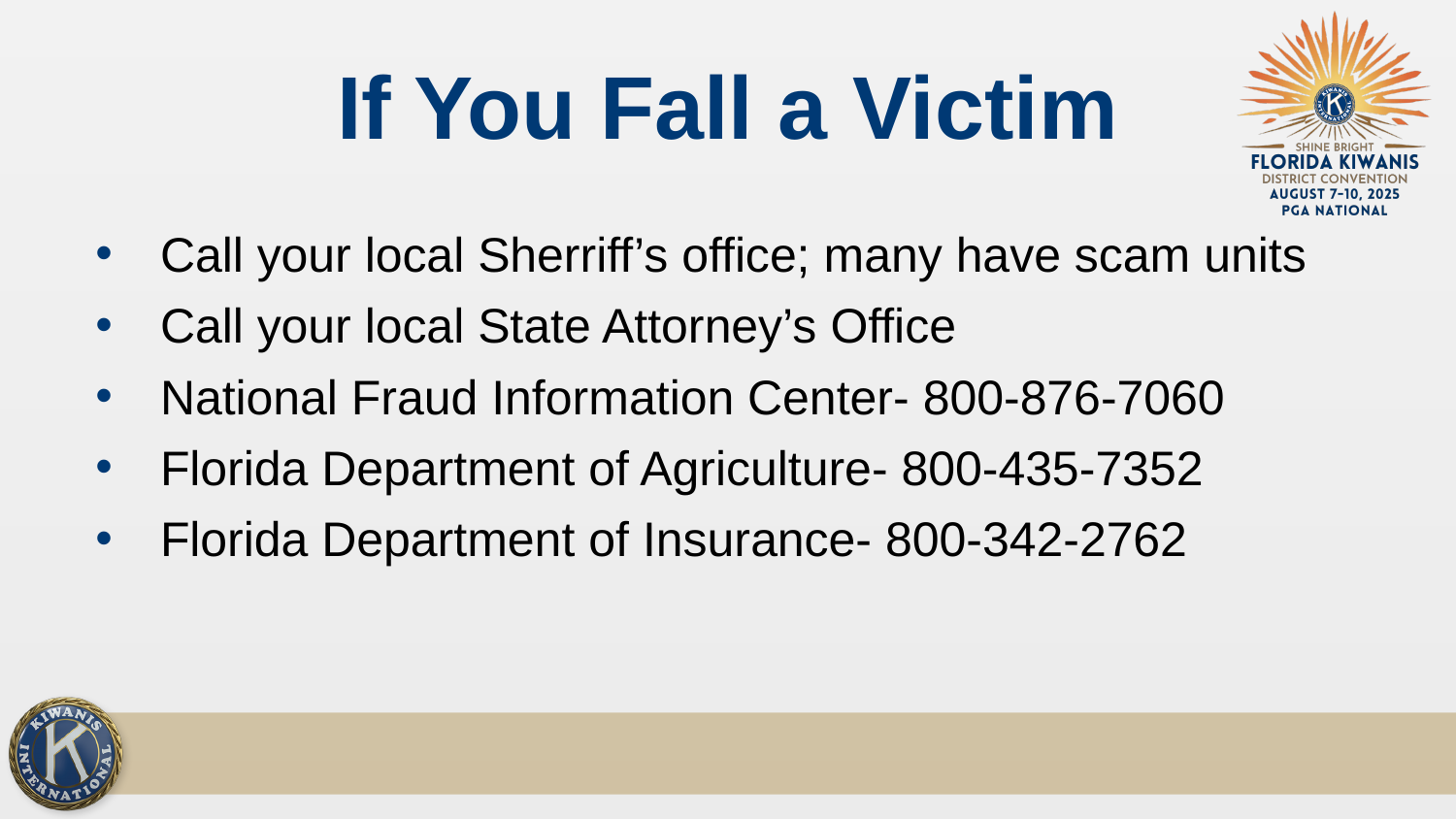

# If You Fall a Victim
Call your local Sherriff’s office; many have scam units
Call your local State Attorney’s Office
National Fraud Information Center- 800-876-7060
Florida Department of Agriculture- 800-435-7352
Florida Department of Insurance- 800-342-2762